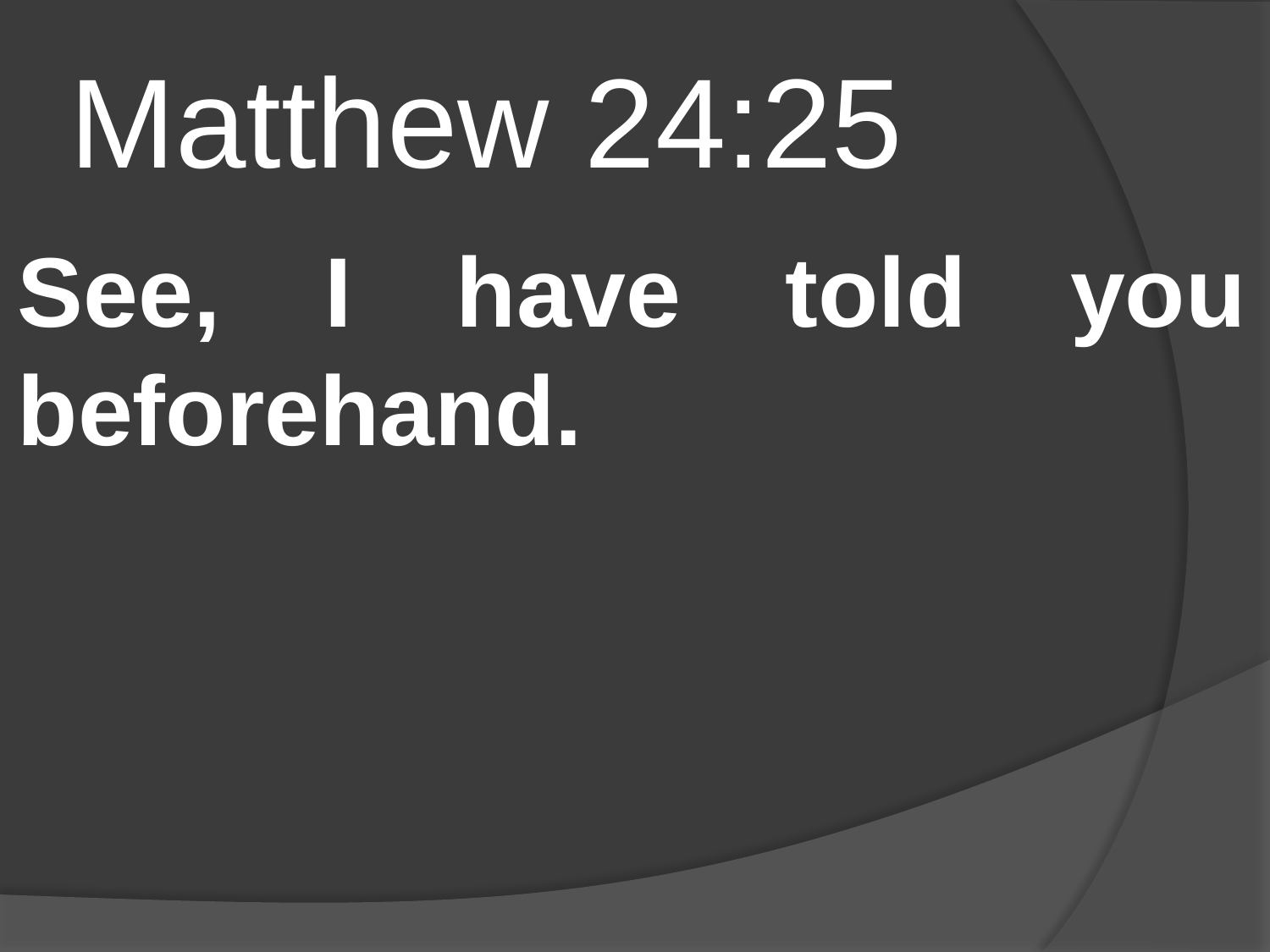

# Matthew 24:25
See, I have told you beforehand.